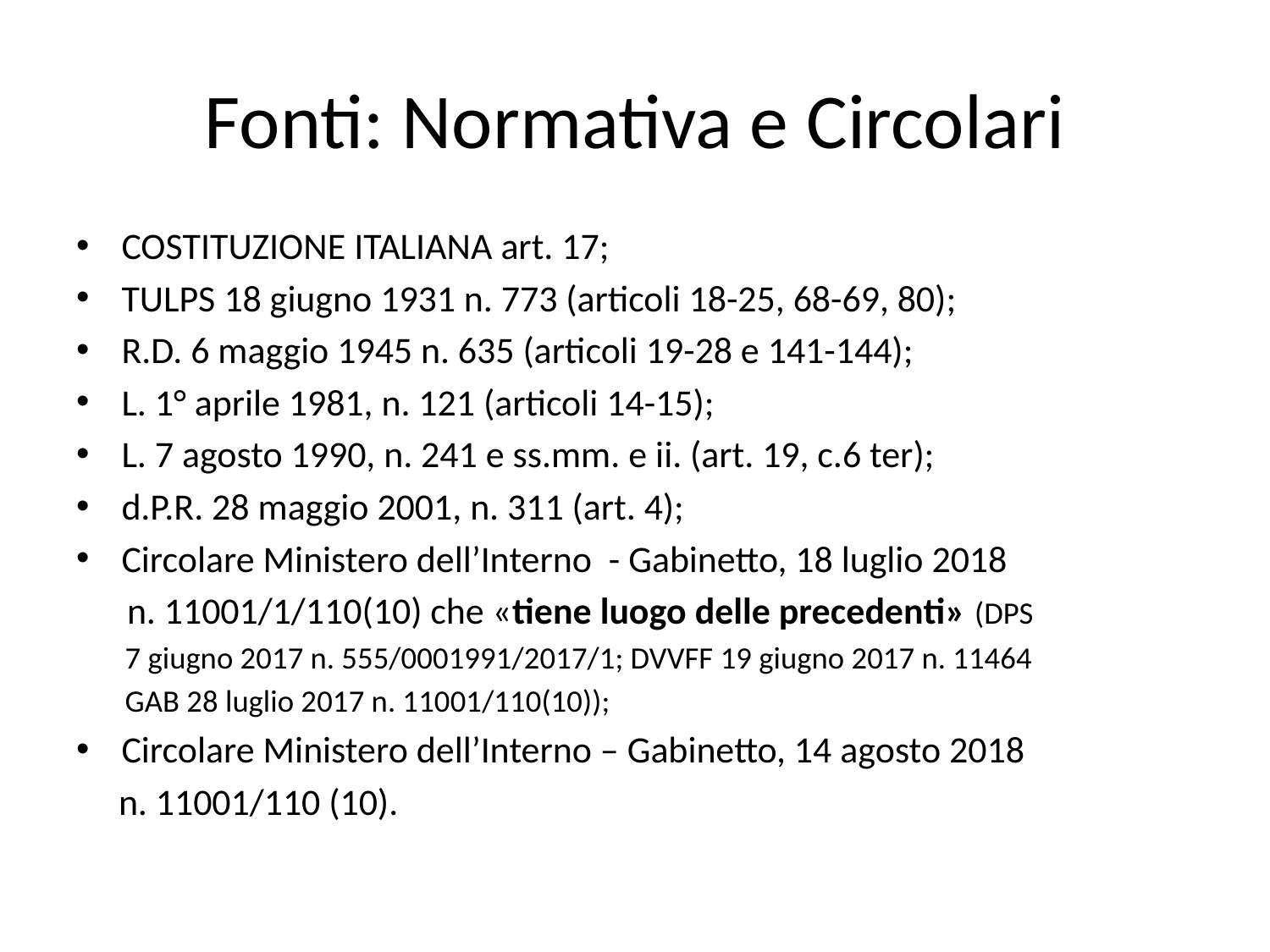

# Fonti: Normativa e Circolari
COSTITUZIONE ITALIANA art. 17;
TULPS 18 giugno 1931 n. 773 (articoli 18-25, 68-69, 80);
R.D. 6 maggio 1945 n. 635 (articoli 19-28 e 141-144);
L. 1° aprile 1981, n. 121 (articoli 14-15);
L. 7 agosto 1990, n. 241 e ss.mm. e ii. (art. 19, c.6 ter);
d.P.R. 28 maggio 2001, n. 311 (art. 4);
Circolare Ministero dell’Interno  - Gabinetto, 18 luglio 2018
      n. 11001/1/110(10) che «tiene luogo delle precedenti» (DPS
       7 giugno 2017 n. 555/0001991/2017/1; DVVFF 19 giugno 2017 n. 11464
       GAB 28 luglio 2017 n. 11001/110(10));
Circolare Ministero dell’Interno – Gabinetto, 14 agosto 2018
     n. 11001/110 (10).